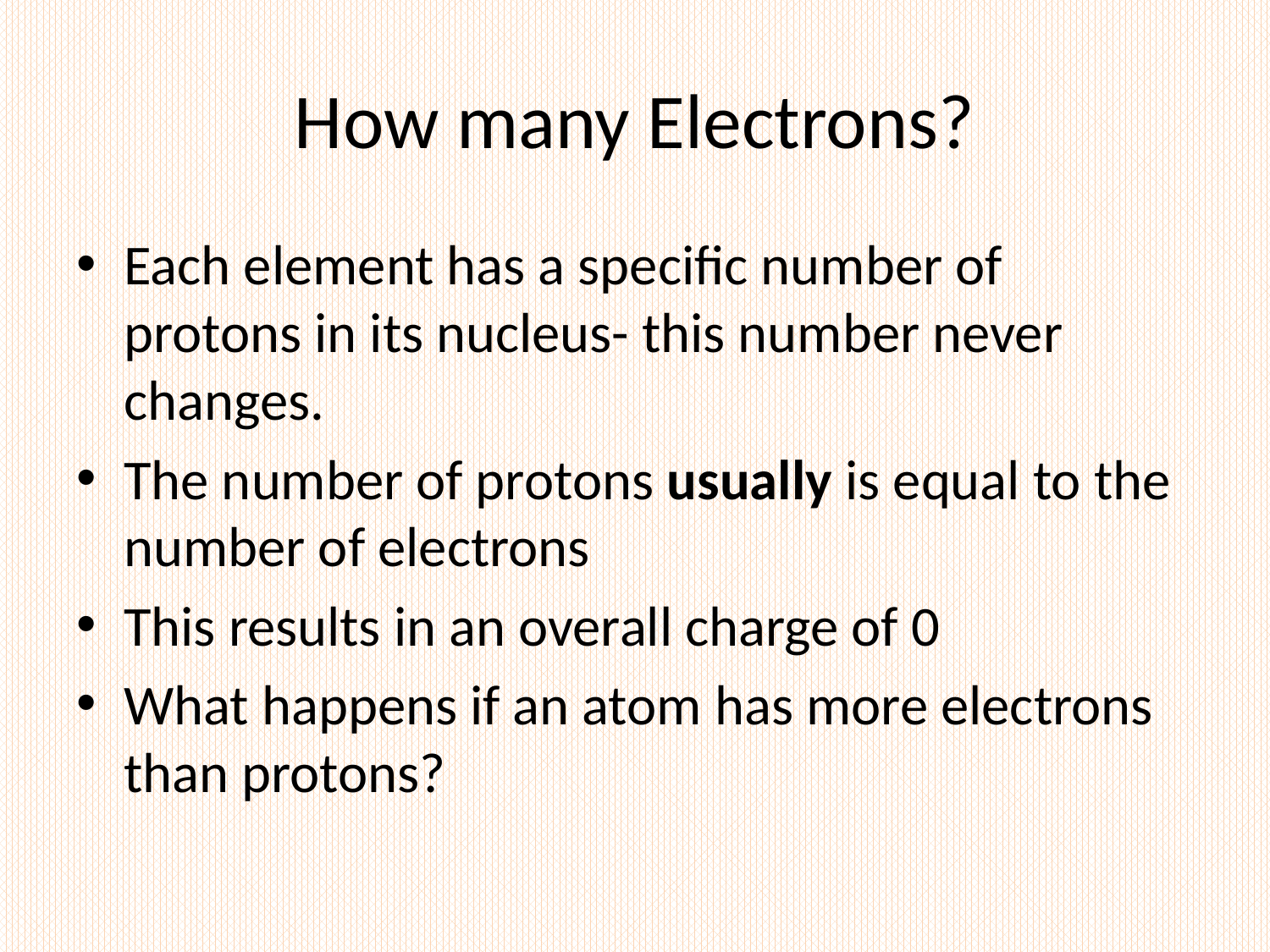

# How many Electrons?
Each element has a specific number of protons in its nucleus- this number never changes.
The number of protons usually is equal to the number of electrons
This results in an overall charge of 0
What happens if an atom has more electrons than protons?